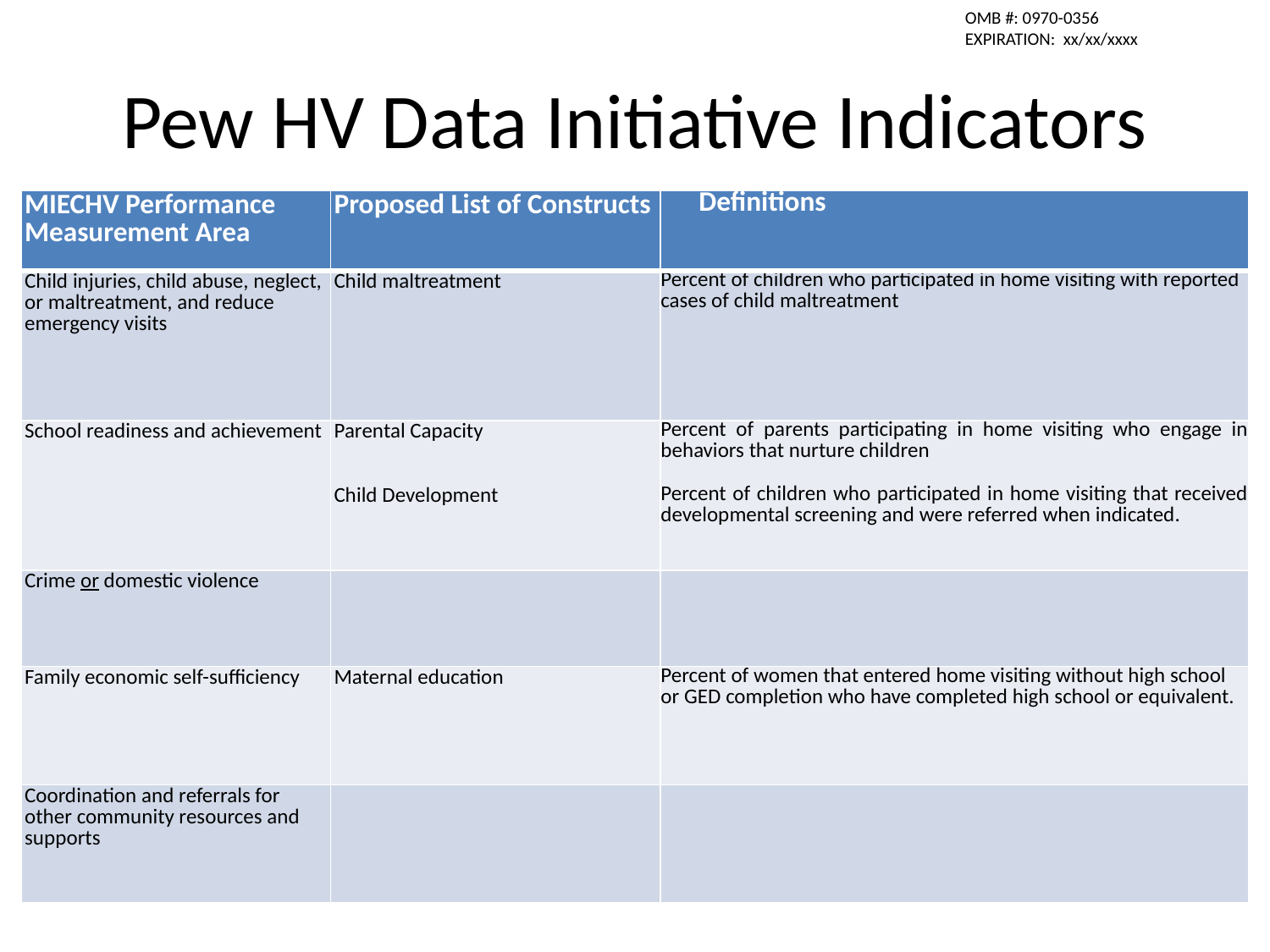

OMB #: 0970-0356
EXPIRATION:  xx/xx/xxxx

# Pew HV Data Initiative Indicators
| MIECHV Performance Measurement Area | Proposed List of Constructs | Definitions |
| --- | --- | --- |
| Child injuries, child abuse, neglect, or maltreatment, and reduce emergency visits | Child maltreatment | Percent of children who participated in home visiting with reported cases of child maltreatment |
| School readiness and achievement | Parental Capacity     Child Development | Percent of parents participating in home visiting who engage in behaviors that nurture children   Percent of children who participated in home visiting that received developmental screening and were referred when indicated. |
| Crime or domestic violence |  |  |
| Family economic self-sufficiency | Maternal education | Percent of women that entered home visiting without high school or GED completion who have completed high school or equivalent. |
| Coordination and referrals for other community resources and supports |  |  |